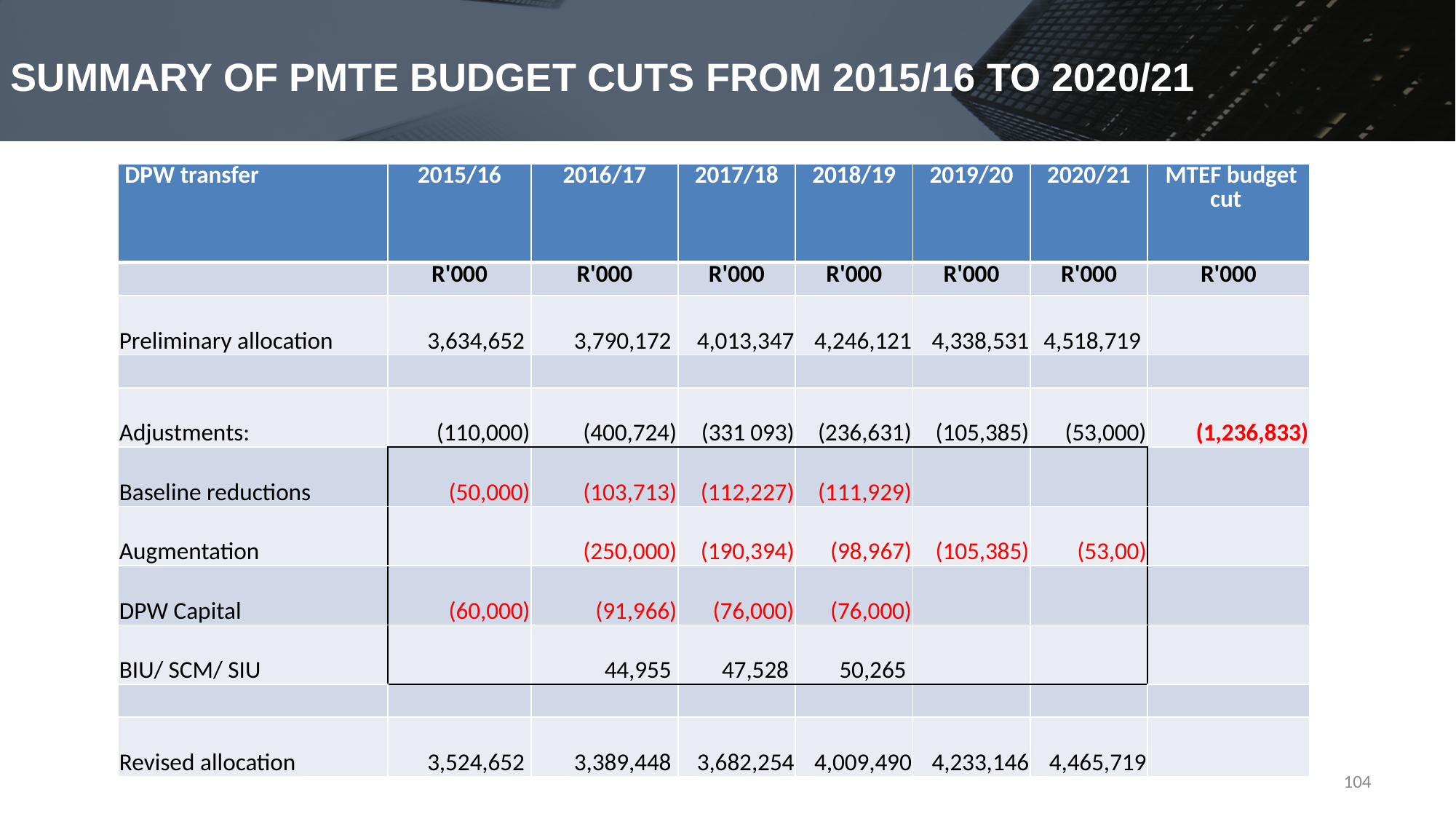

SUMMARY OF PMTE BUDGET CUTS FROM 2015/16 TO 2020/21

| DPW transfer | 2015/16 | 2016/17 | 2017/18 | 2018/19 | 2019/20 | 2020/21 | MTEF budget cut |
| --- | --- | --- | --- | --- | --- | --- | --- |
|  | R'000 | R'000 | R'000 | R'000 | R'000 | R'000 | R'000 |
| Preliminary allocation | 3,634,652 | 3,790,172 | 4,013,347 | 4,246,121 | 4,338,531 | 4,518,719 |  |
|  |  |  |  |  |  |  |  |
| Adjustments: | (110,000) | (400,724) | (331 093) | (236,631) | (105,385) | (53,000) | (1,236,833) |
| Baseline reductions | (50,000) | (103,713) | (112,227) | (111,929) |  |  |  |
| Augmentation |  | (250,000) | (190,394) | (98,967) | (105,385) | (53,00) |  |
| DPW Capital | (60,000) | (91,966) | (76,000) | (76,000) |  |  |  |
| BIU/ SCM/ SIU |  | 44,955 | 47,528 | 50,265 |  |  |  |
|  |  |  |  |  |  |  |  |
| Revised allocation | 3,524,652 | 3,389,448 | 3,682,254 | 4,009,490 | 4,233,146 | 4,465,719 |  |
104